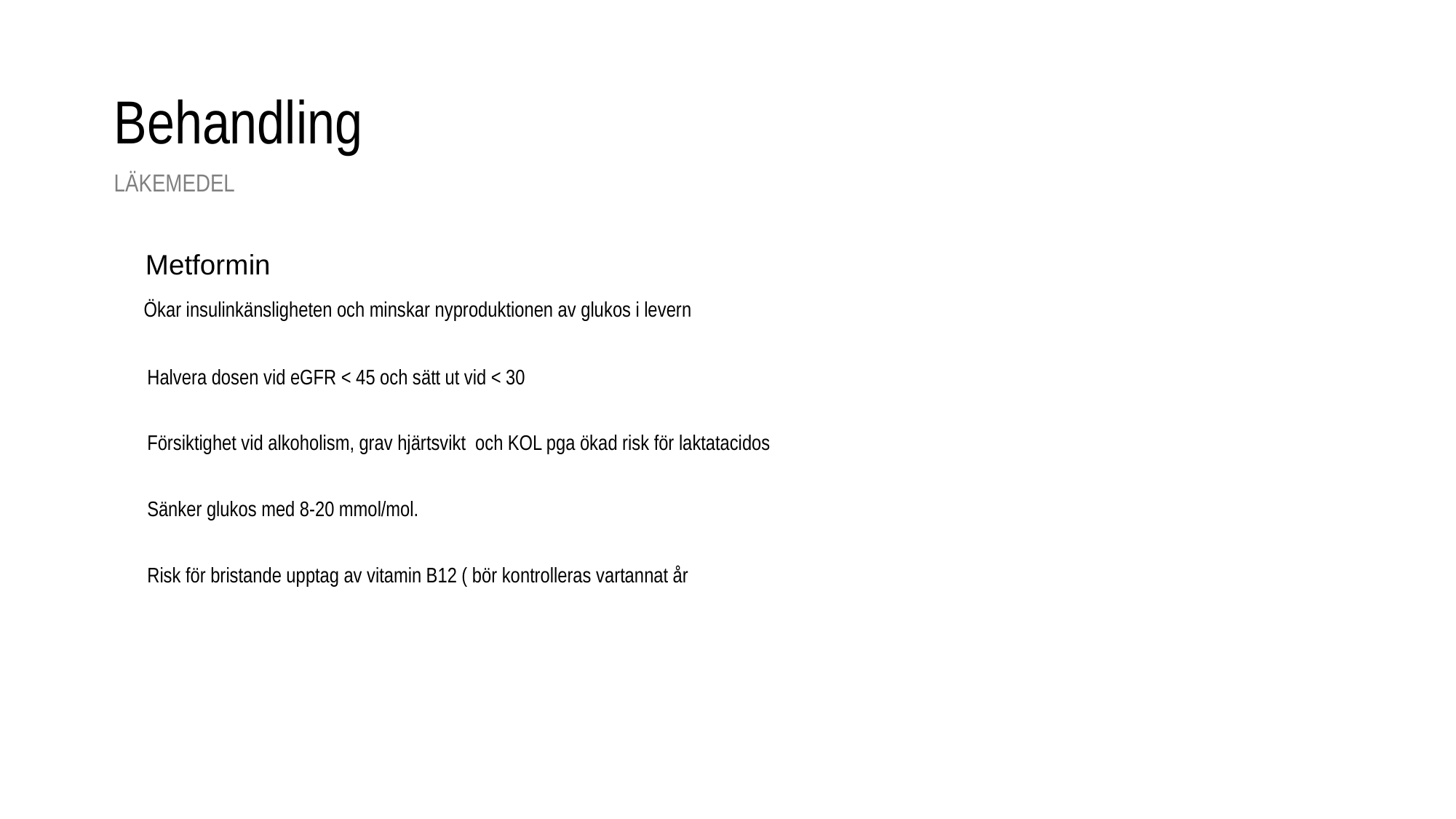

# Behandling
Läkemedel
    Metformin
    Ökar insulinkänsligheten och minskar nyproduktionen av glukos i levern

       Halvera dosen vid eGFR < 45 och sätt ut vid < 30

       Försiktighet vid alkoholism, grav hjärtsvikt  och KOL pga ökad risk för laktatacidos

       Sänker glukos med 8-20 mmol/mol.

       Risk för bristande upptag av vitamin B12 ( bör kontrolleras vartannat år